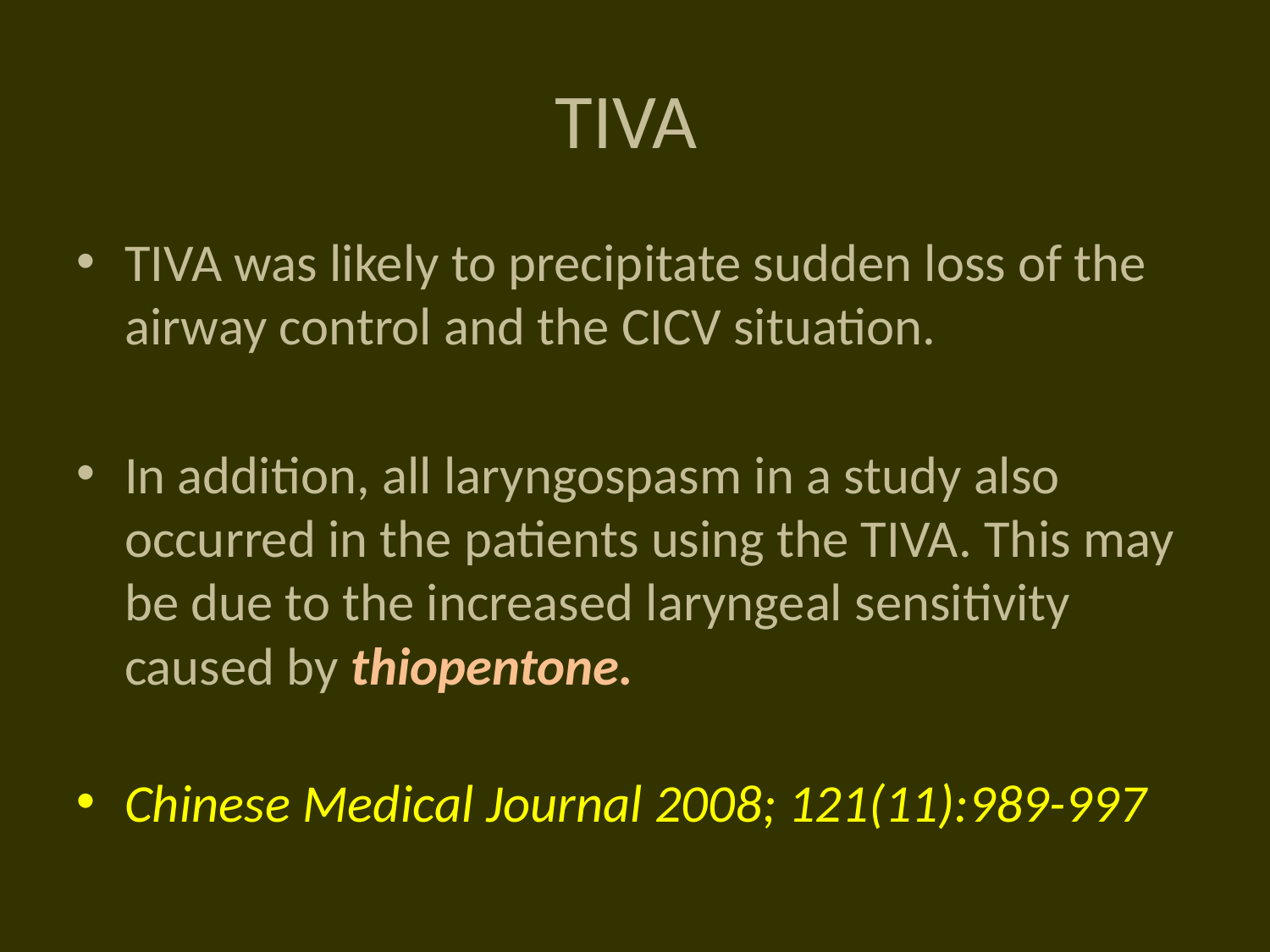

# TIVA
TIVA was likely to precipitate sudden loss of the airway control and the CICV situation.

In addition, all laryngospasm in a study also occurred in the patients using the TIVA. This may be due to the increased laryngeal sensitivity caused by thiopentone.

Chinese Medical Journal 2008; 121(11):989-997